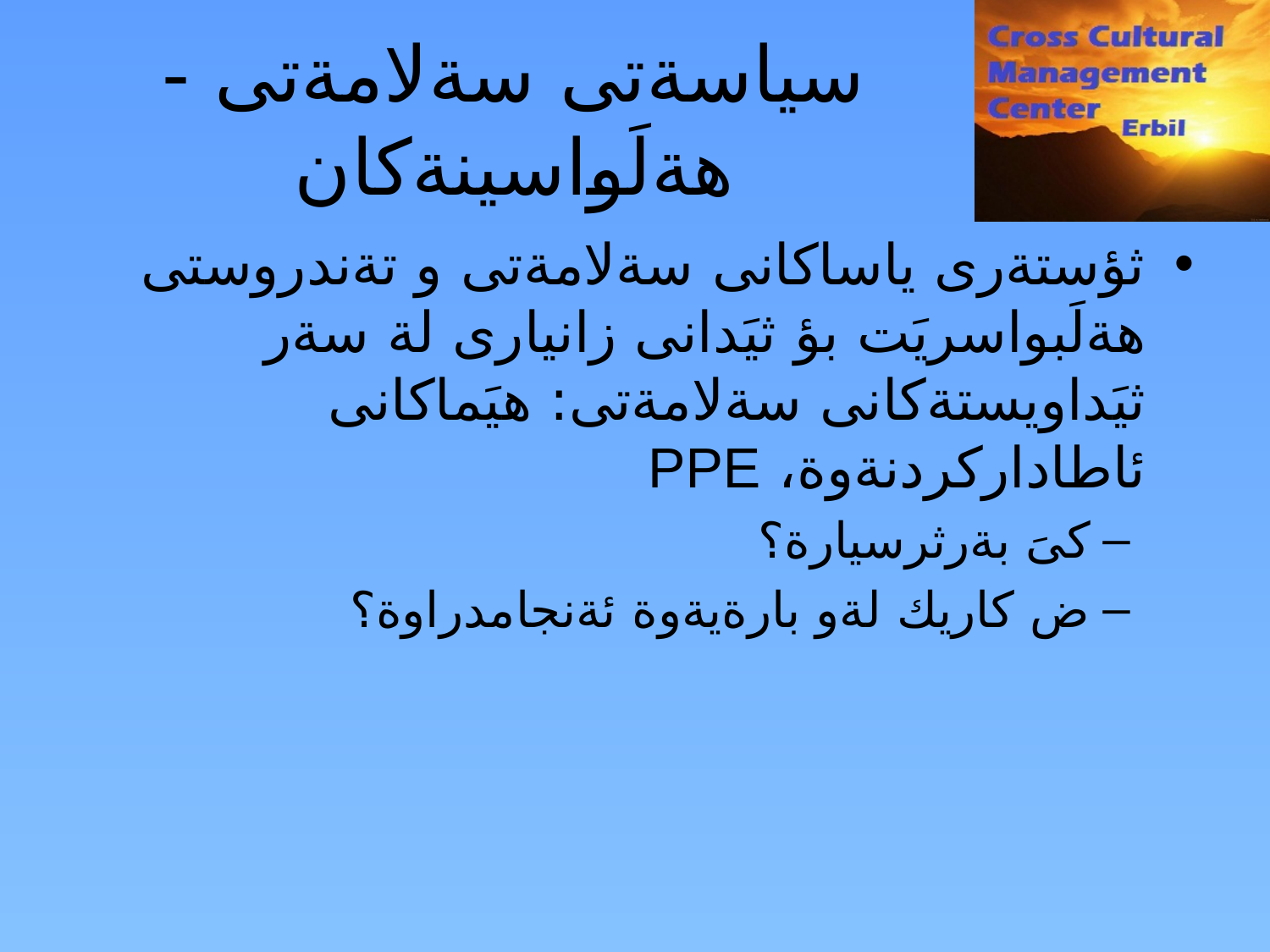

سياسةتى سةلامةتى - هةلَواسينةكان
ثؤستةرى ياساكانى سةلامةتى و تةندروستى هةلَبواسريَت بؤ ثيَدانى زانيارى لة سةر ثيَداويستةكانى سةلامةتى: هيَماكانى ئاطاداركردنةوة، PPE
كىَ بةرثرسيارة؟
ض كاريك لةو بارةيةوة ئةنجامدراوة؟